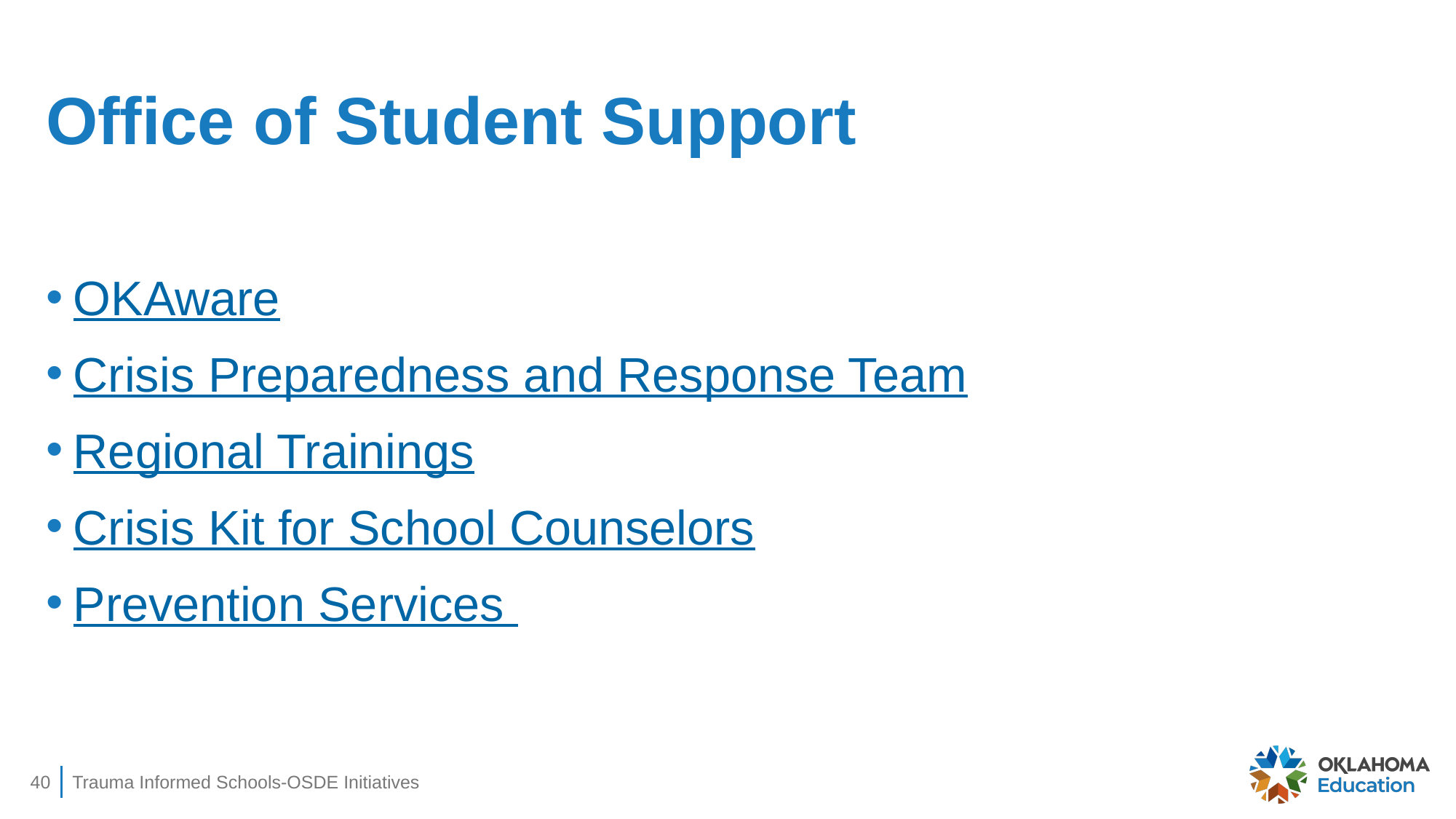

# Office of Student Support
OKAware
Crisis Preparedness and Response Team
Regional Trainings
Crisis Kit for School Counselors
Prevention Services

40
Trauma Informed Schools-OSDE Initiatives